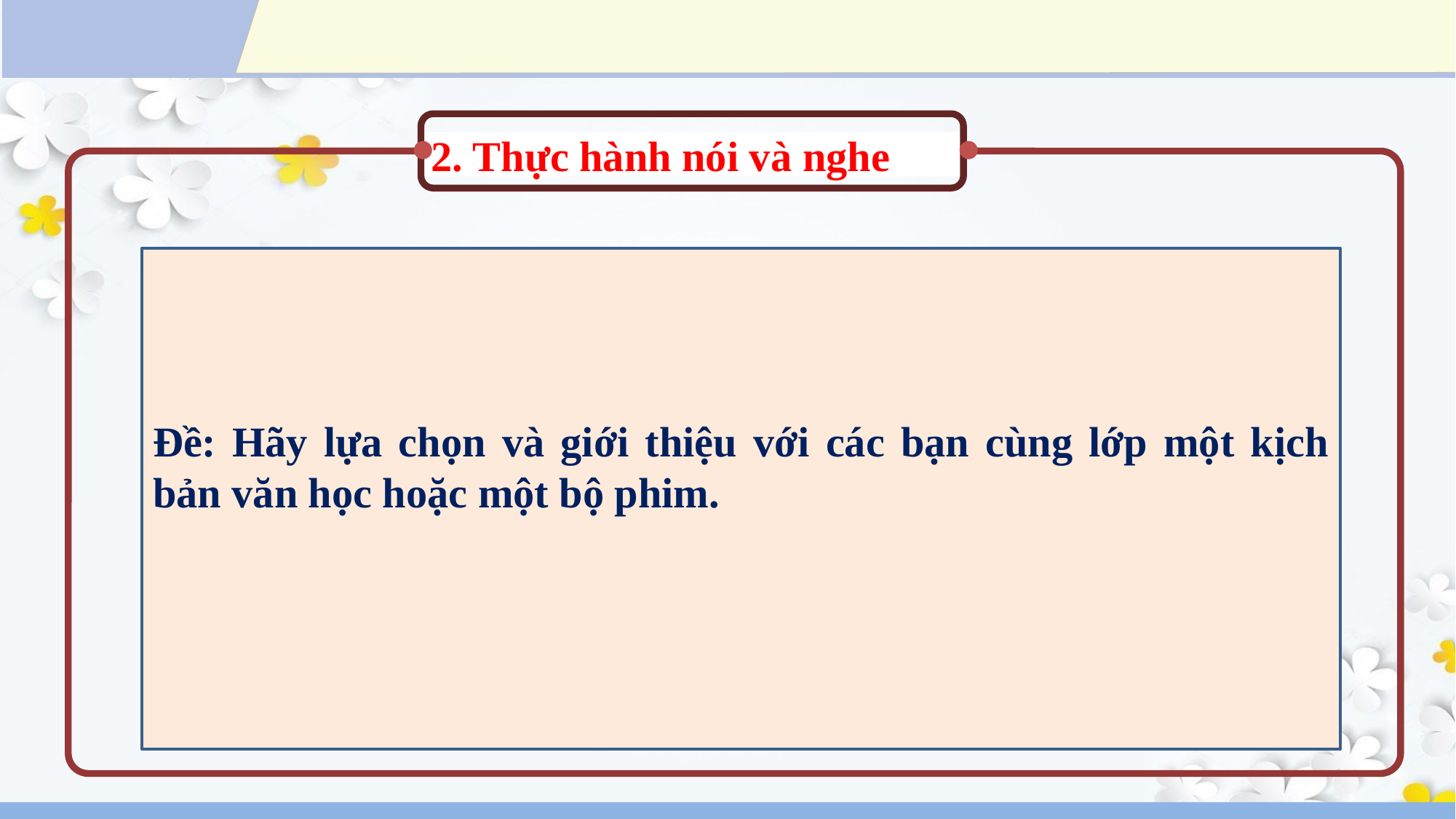

2. Thực hành nói và nghe

Đề: Hãy lựa chọn và giới thiệu với các bạn cùng lớp một kịch bản văn học hoặc một bộ phim.